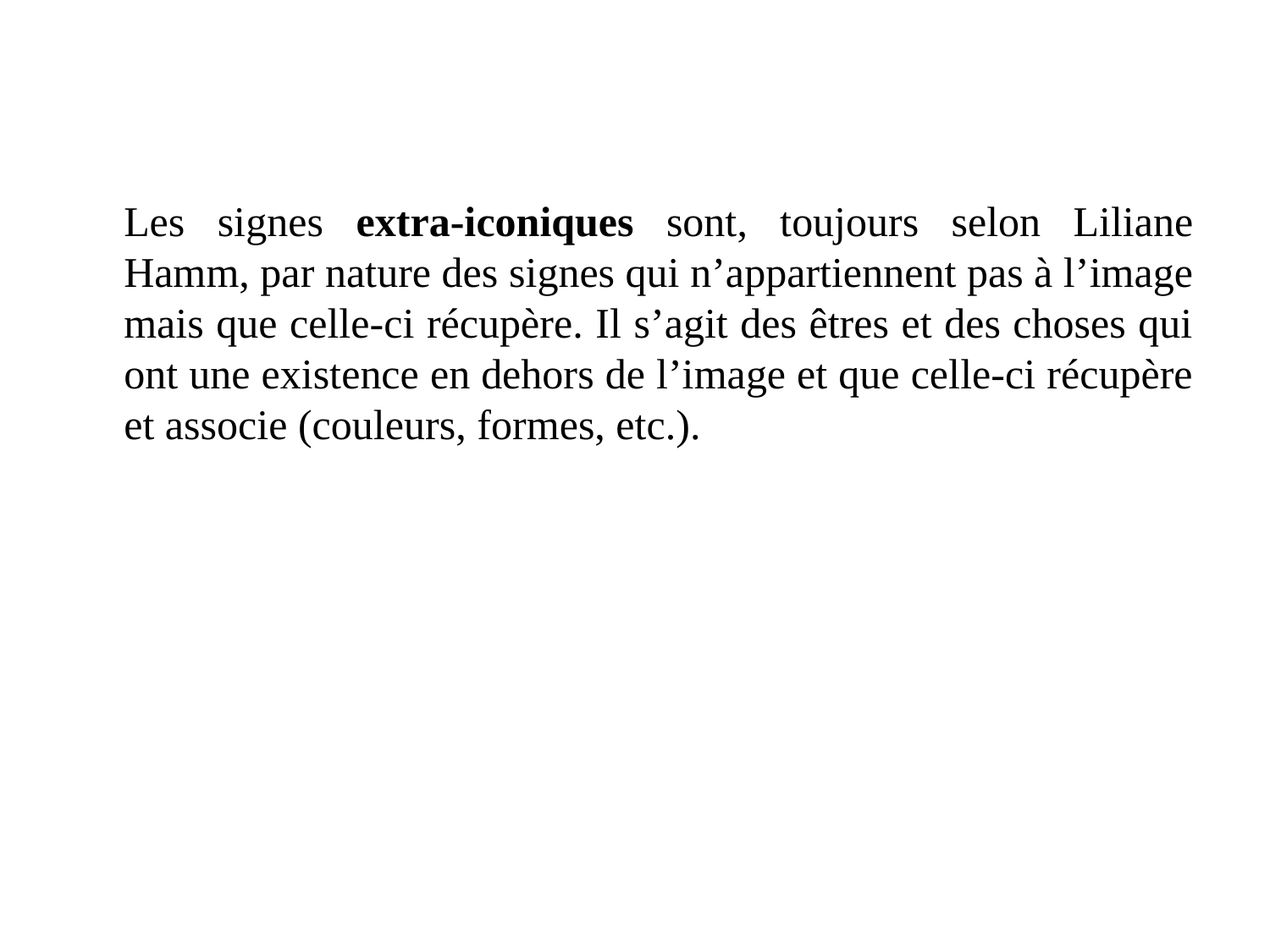

Les signes extra-iconiques sont, toujours selon Liliane Hamm, par nature des signes qui n’appartiennent pas à l’image mais que celle-ci récupère. Il s’agit des êtres et des choses qui ont une existence en dehors de l’image et que celle-ci récupère et associe (couleurs, formes, etc.).